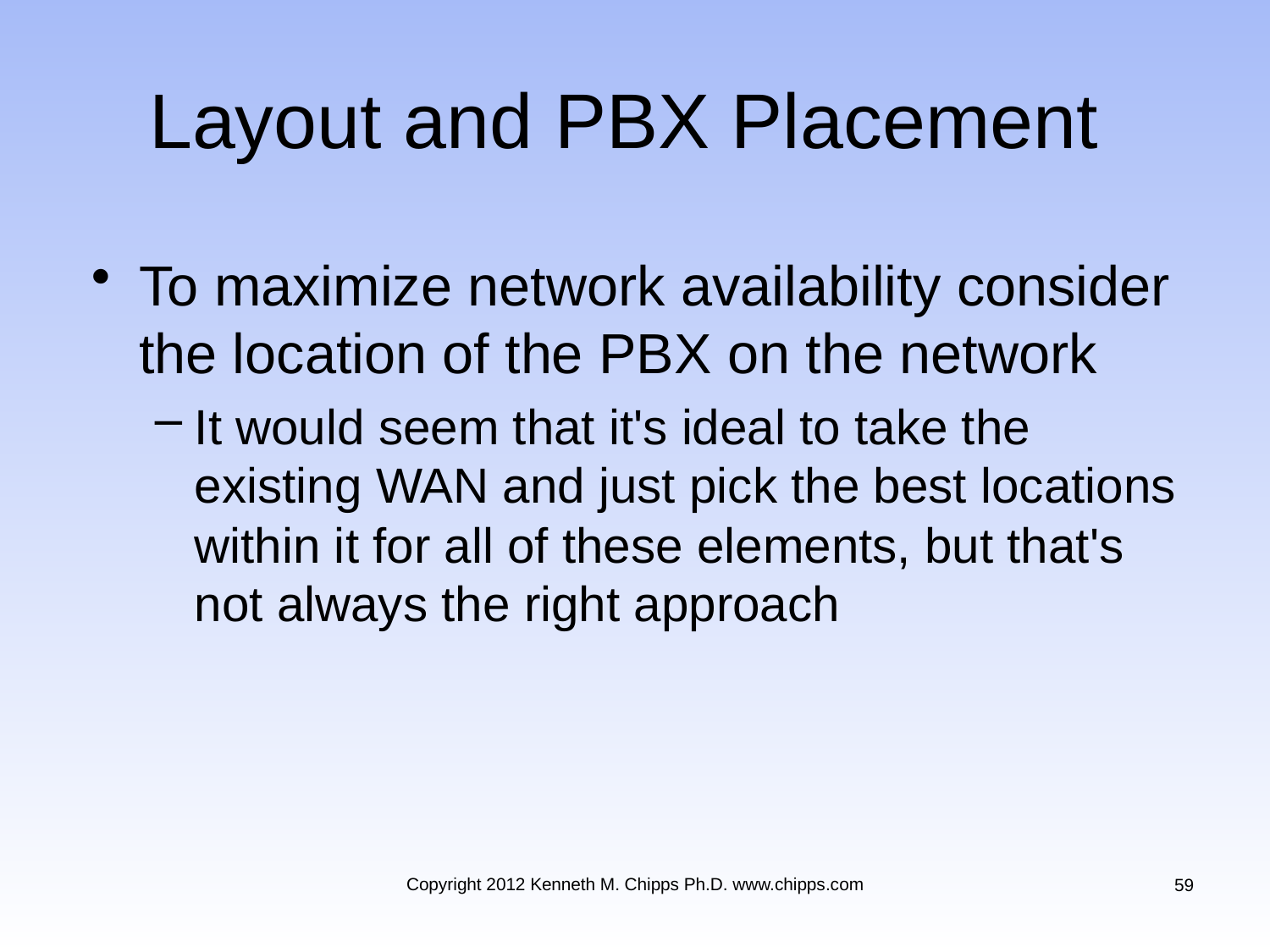

# Layout and PBX Placement
To maximize network availability consider the location of the PBX on the network
It would seem that it's ideal to take the existing WAN and just pick the best locations within it for all of these elements, but that's not always the right approach
Copyright 2012 Kenneth M. Chipps Ph.D. www.chipps.com
59